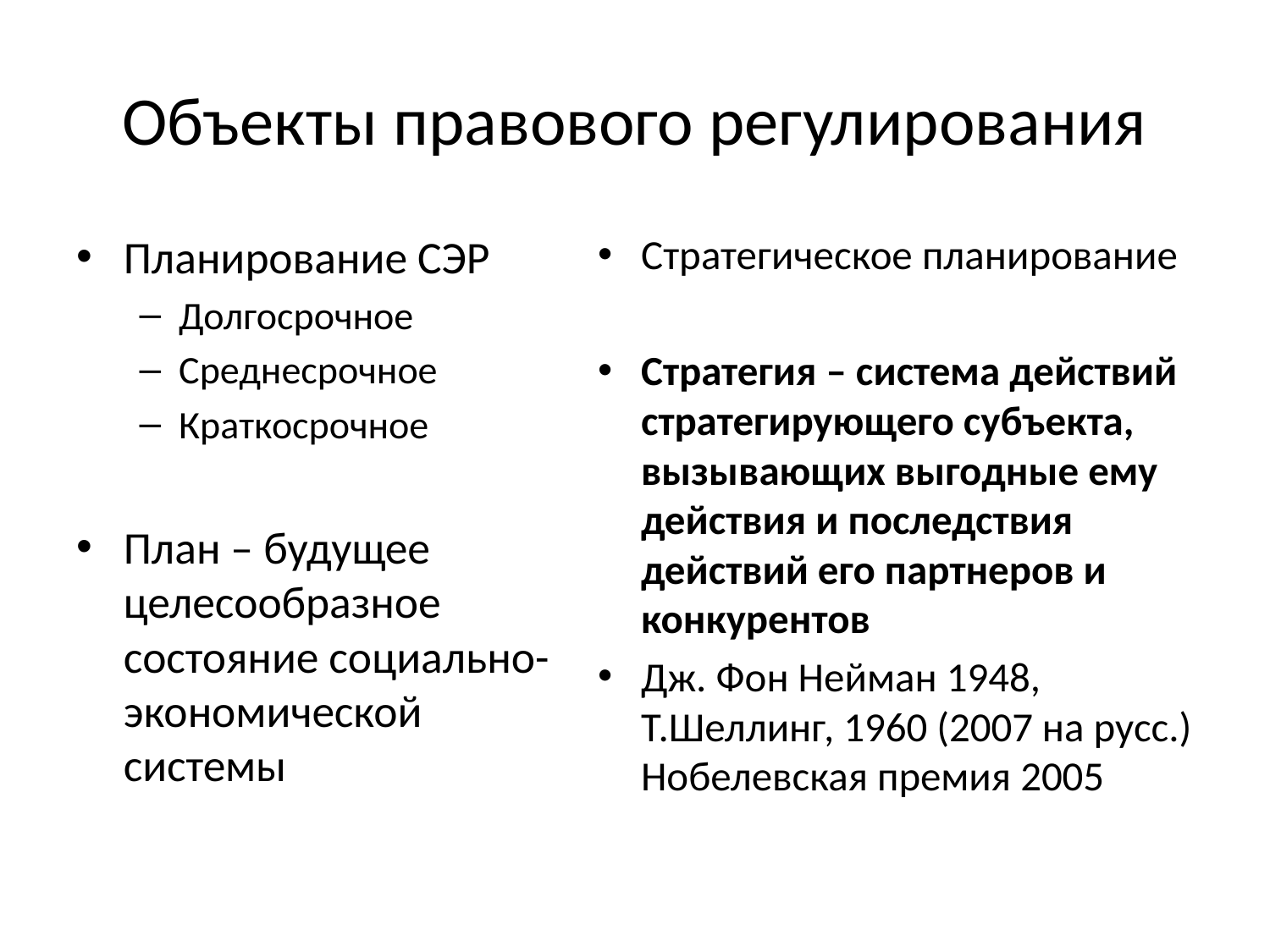

# Объекты правового регулирования
Планирование СЭР
Долгосрочное
Среднесрочное
Краткосрочное

План – будущее целесообразное состояние социально-экономической системы
Стратегическое планирование

Стратегия – система действий стратегирующего субъекта, вызывающих выгодные ему действия и последствия действий его партнеров и конкурентов
Дж. Фон Нейман 1948, Т.Шеллинг, 1960 (2007 на русс.) Нобелевская премия 2005